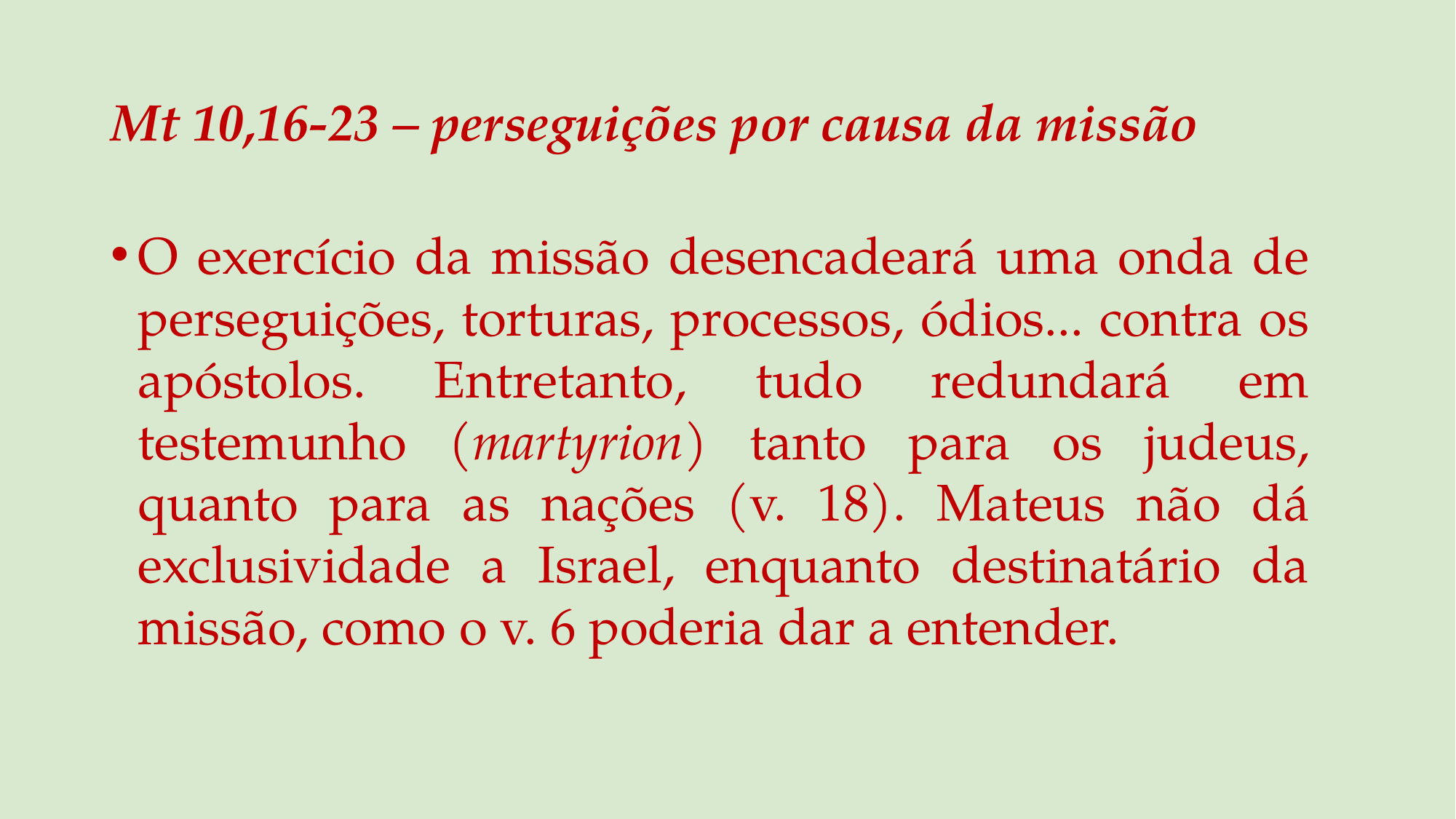

Mt 10,16-23 – perseguições por causa da missão

O exercício da missão desencadeará uma onda de perseguições, torturas, processos, ódios... contra os apóstolos. Entretanto, tudo redundará em testemunho (martyrion) tanto para os judeus, quanto para as nações (v. 18). Mateus não dá exclusividade a Israel, enquanto destinatário da missão, como o v. 6 poderia dar a entender.